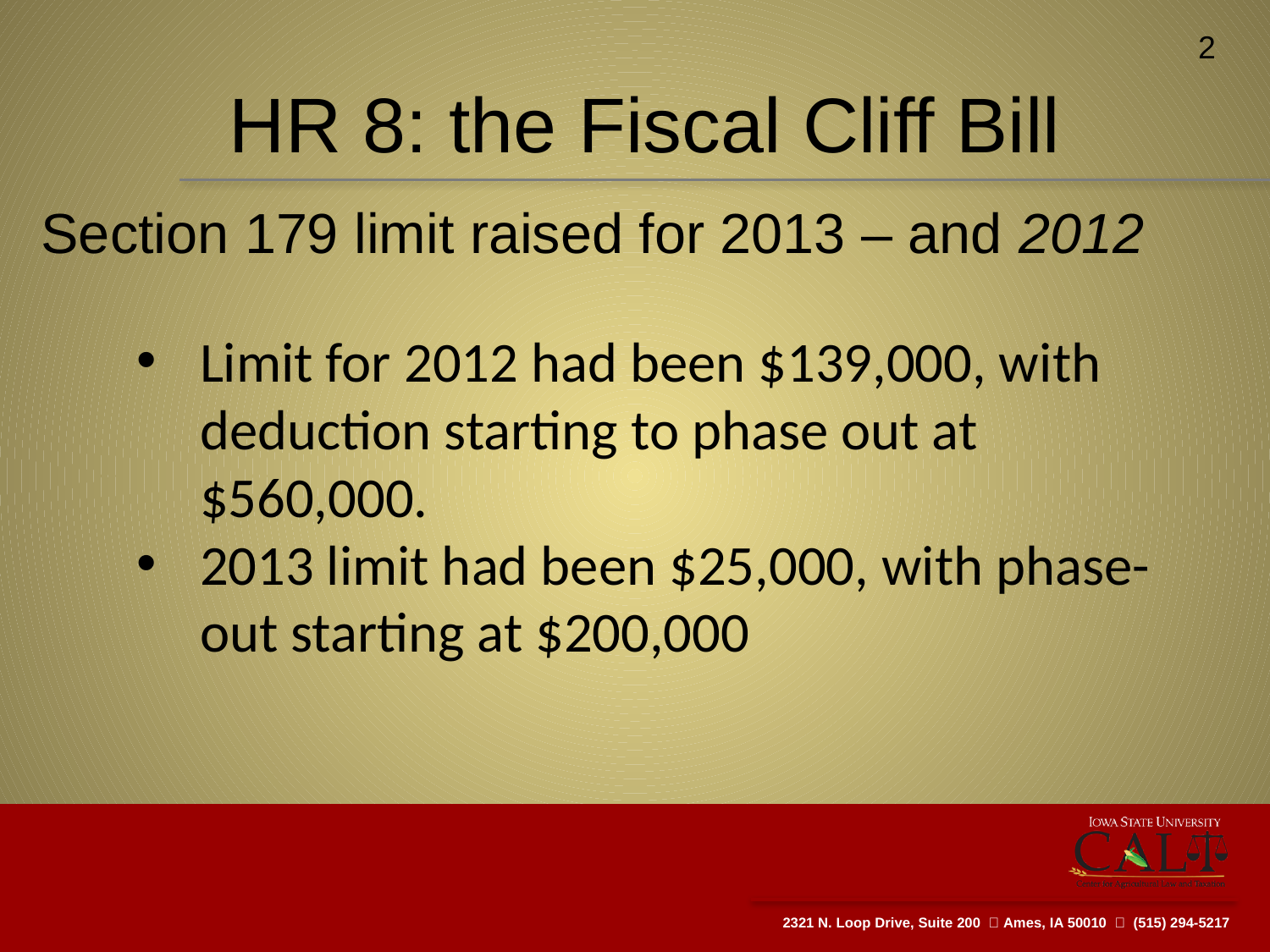

2
# HR 8: the Fiscal Cliff Bill
Section 179 limit raised for 2013 – and 2012

Limit for 2012 had been $139,000, with deduction starting to phase out at $560,000.
2013 limit had been $25,000, with phase-out starting at $200,000